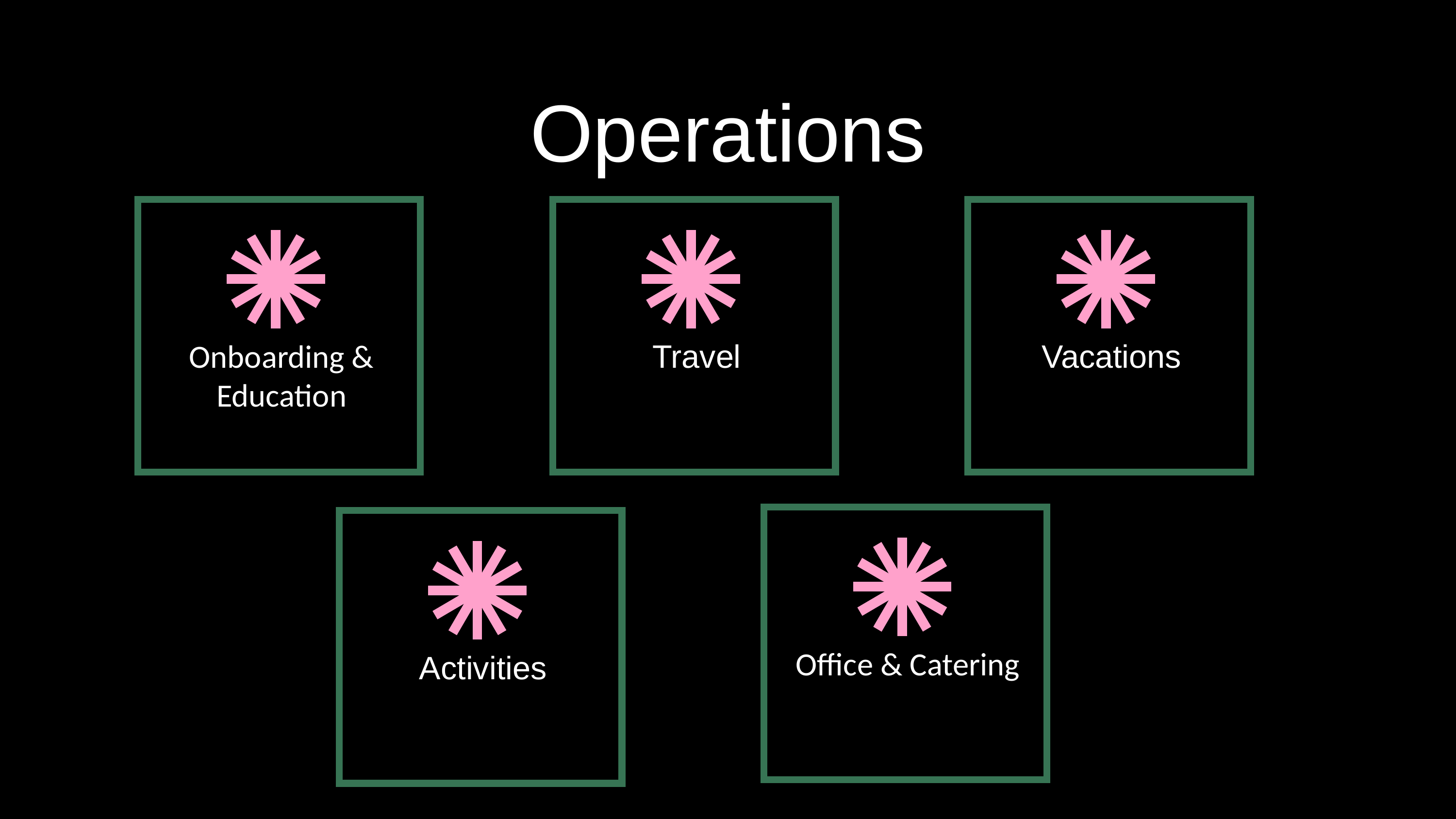

Operations

Onboarding & Education

Travel

Vacations

Office & Catering

Activities